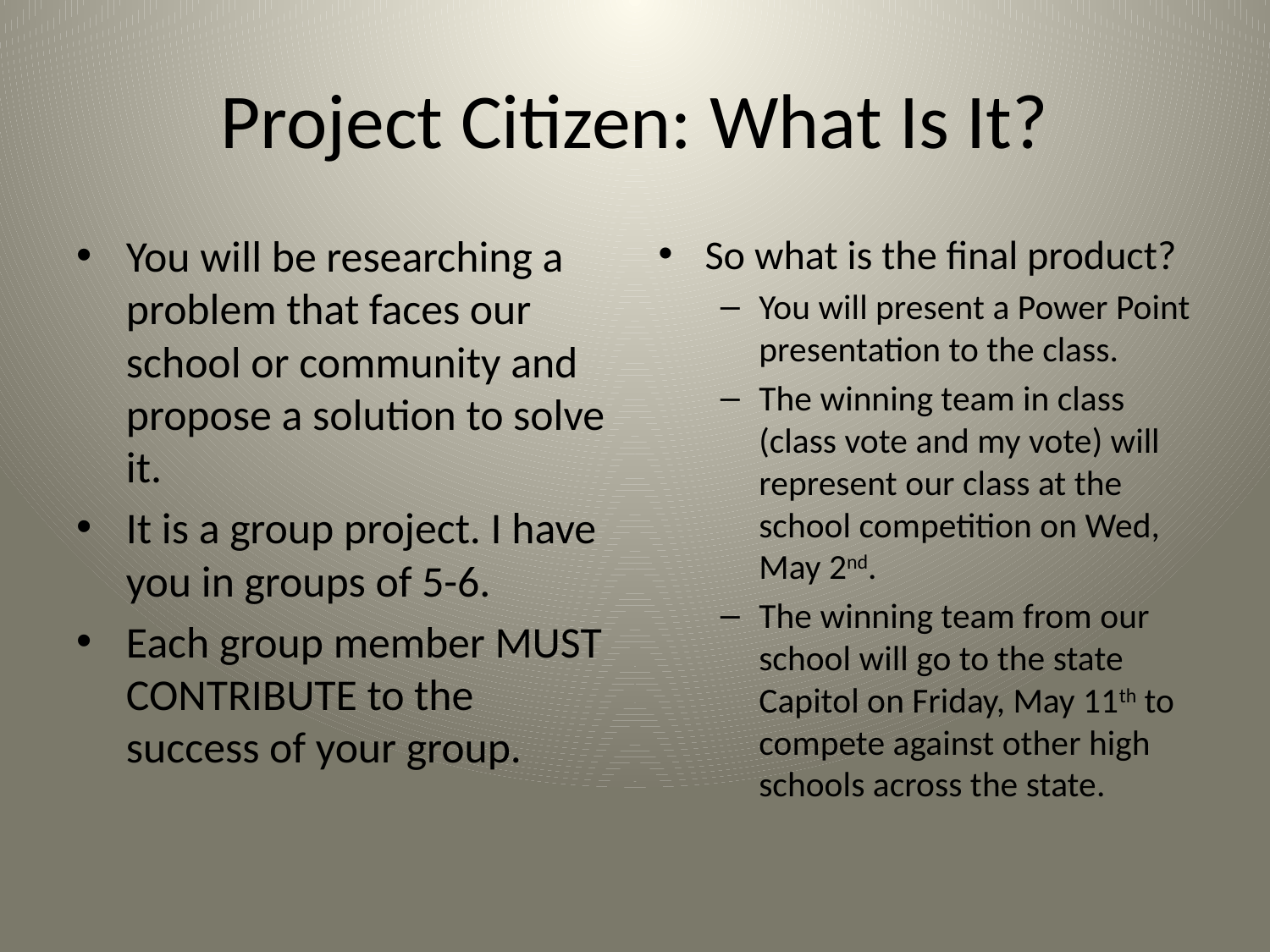

# Project Citizen: What Is It?
You will be researching a problem that faces our school or community and propose a solution to solve it.
It is a group project. I have you in groups of 5-6.
Each group member MUST CONTRIBUTE to the success of your group.
So what is the final product?
You will present a Power Point presentation to the class.
The winning team in class (class vote and my vote) will represent our class at the school competition on Wed, May 2nd.
The winning team from our school will go to the state Capitol on Friday, May 11th to compete against other high schools across the state.